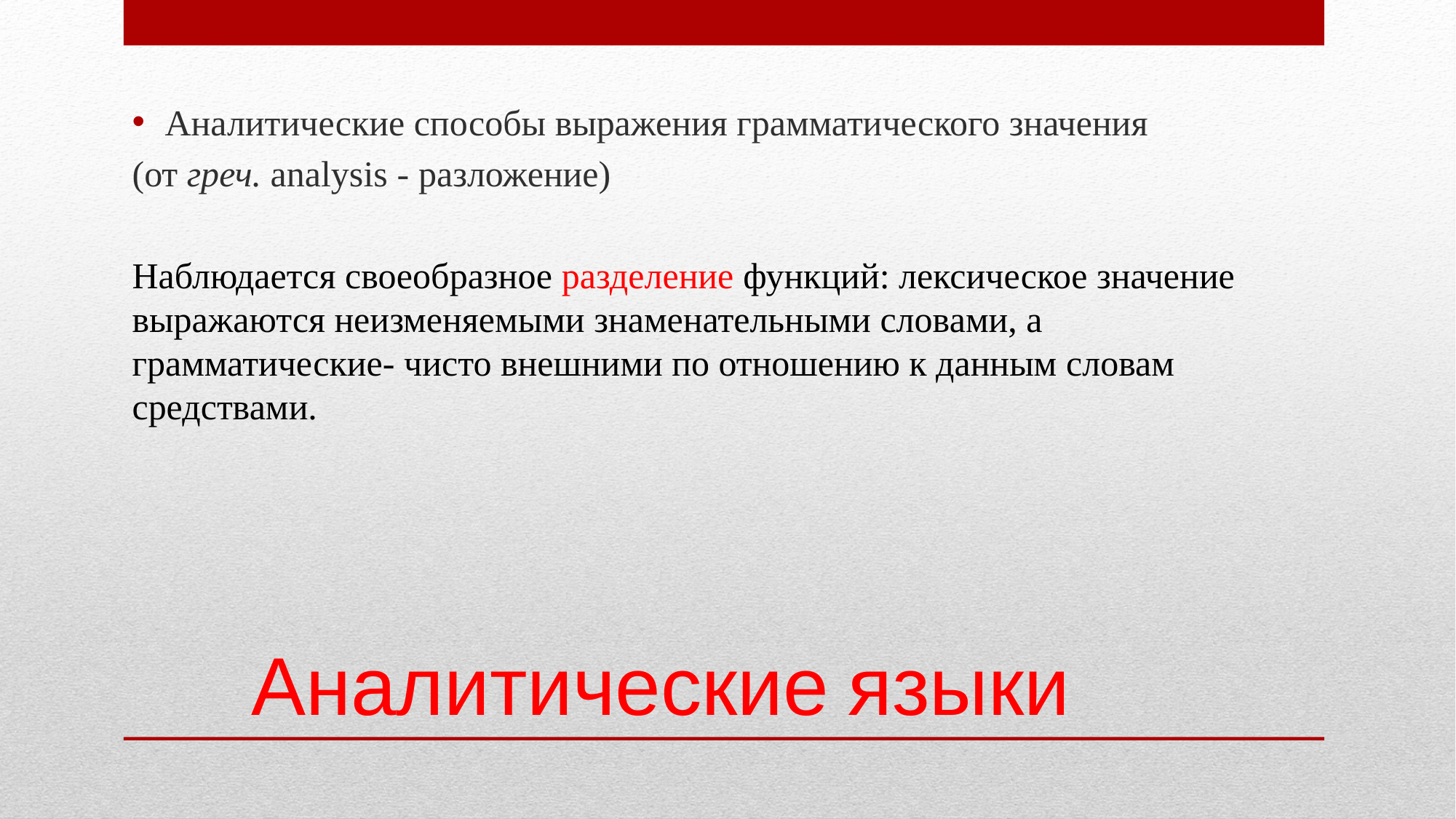

Аналитические способы выражения грамматического значения
(от греч. analysis - разложение)

Наблюдается своеобразное разделение функций: лексическое значение выражаются неизменяемыми знаменательными словами, а грамматические- чисто внешними по отношению к данным словам средствами.

# Аналитические языки